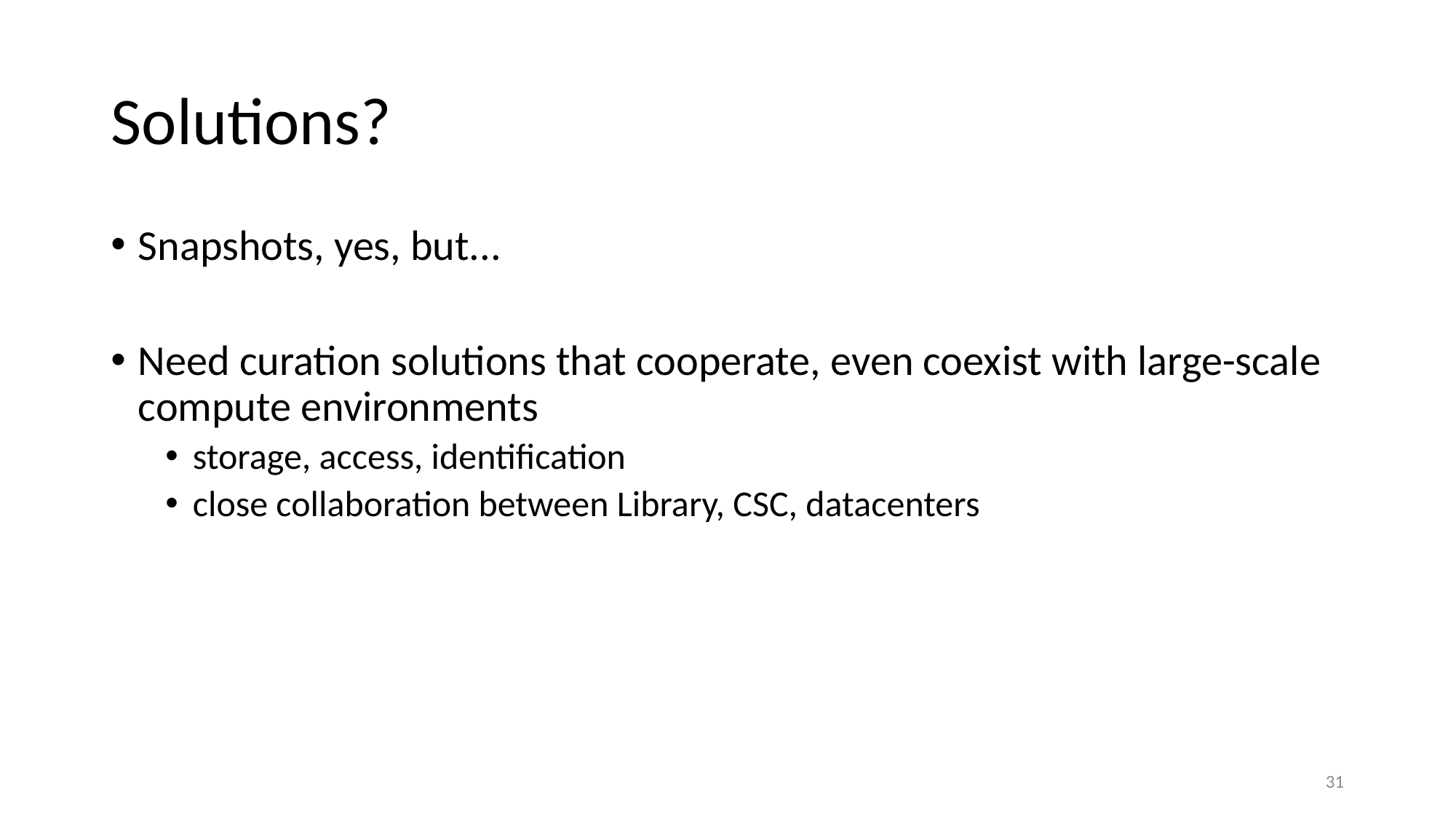

# Solutions?
Snapshots, yes, but...

Need curation solutions that cooperate, even coexist with large-scale compute environments
storage, access, identification
close collaboration between Library, CSC, datacenters
31